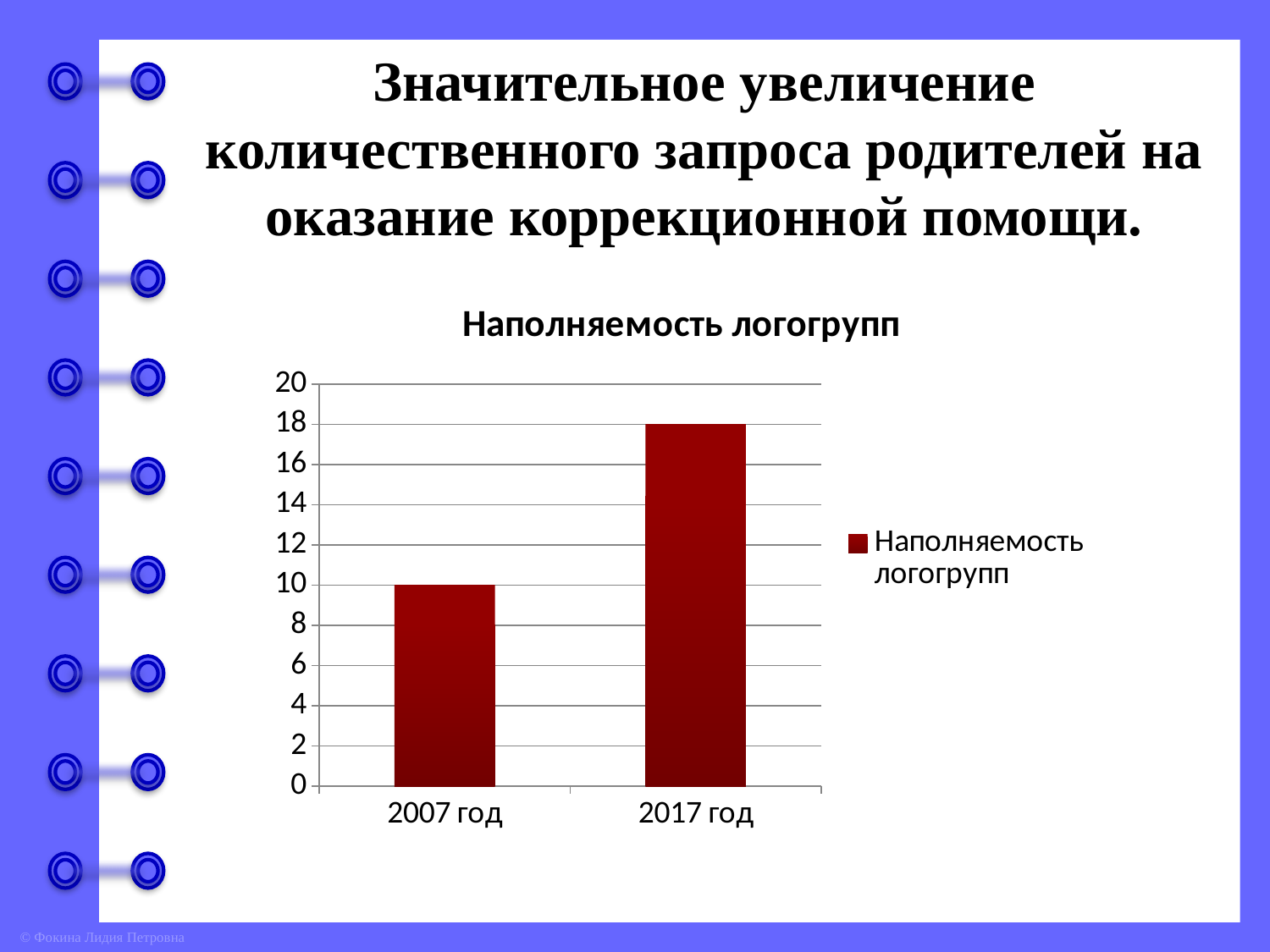

# Значительное увеличение количественного запроса родителей на оказание коррекционной помощи.

### Chart:

| Category | Наполняемость логогрупп |
|---|---|
| 2007 год | 10.0 |
| 2017 год | 18.0 |